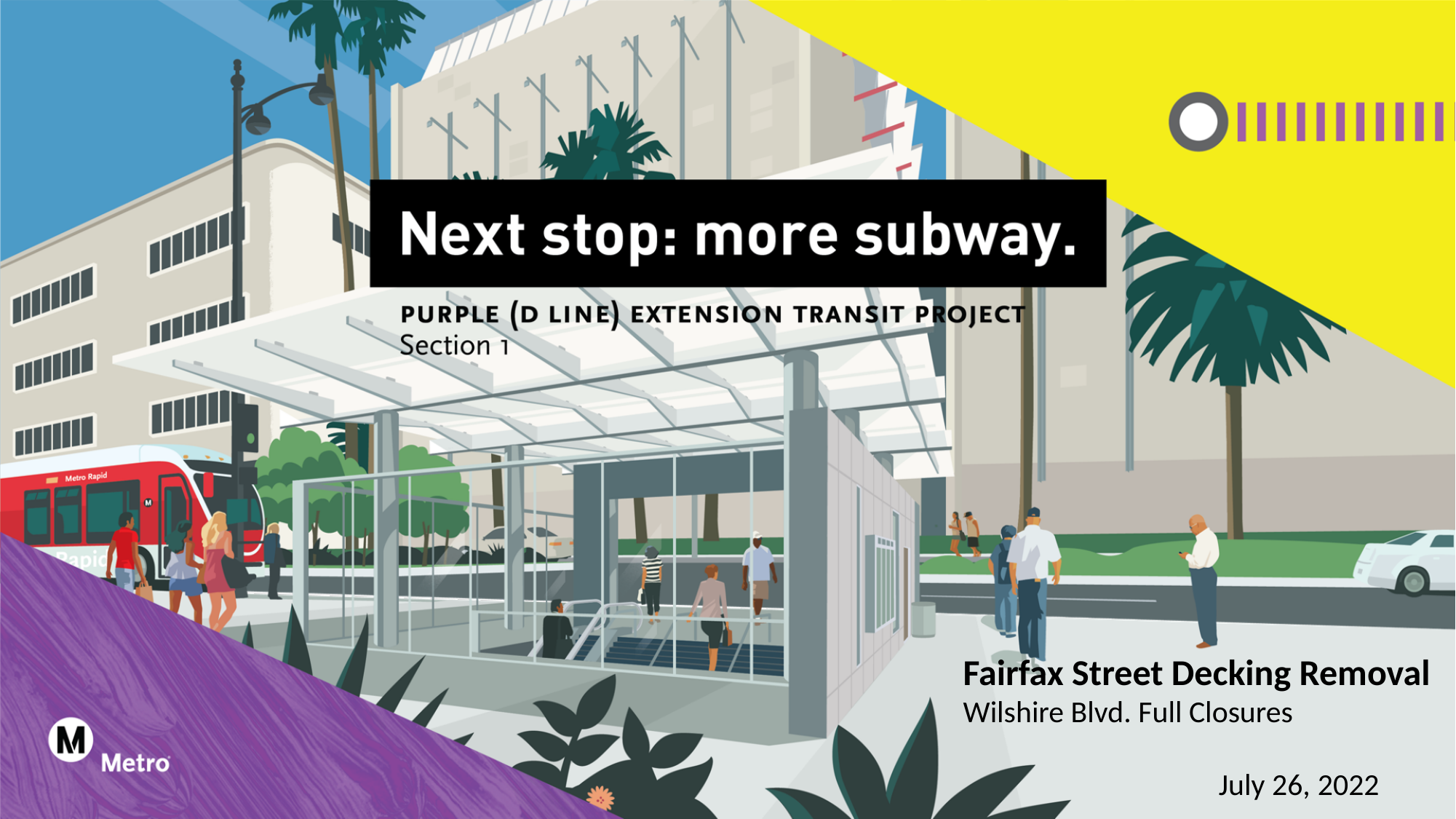

Fairfax Street Decking Removal
Wilshire Blvd. Full Closures

                                     July 26, 2022